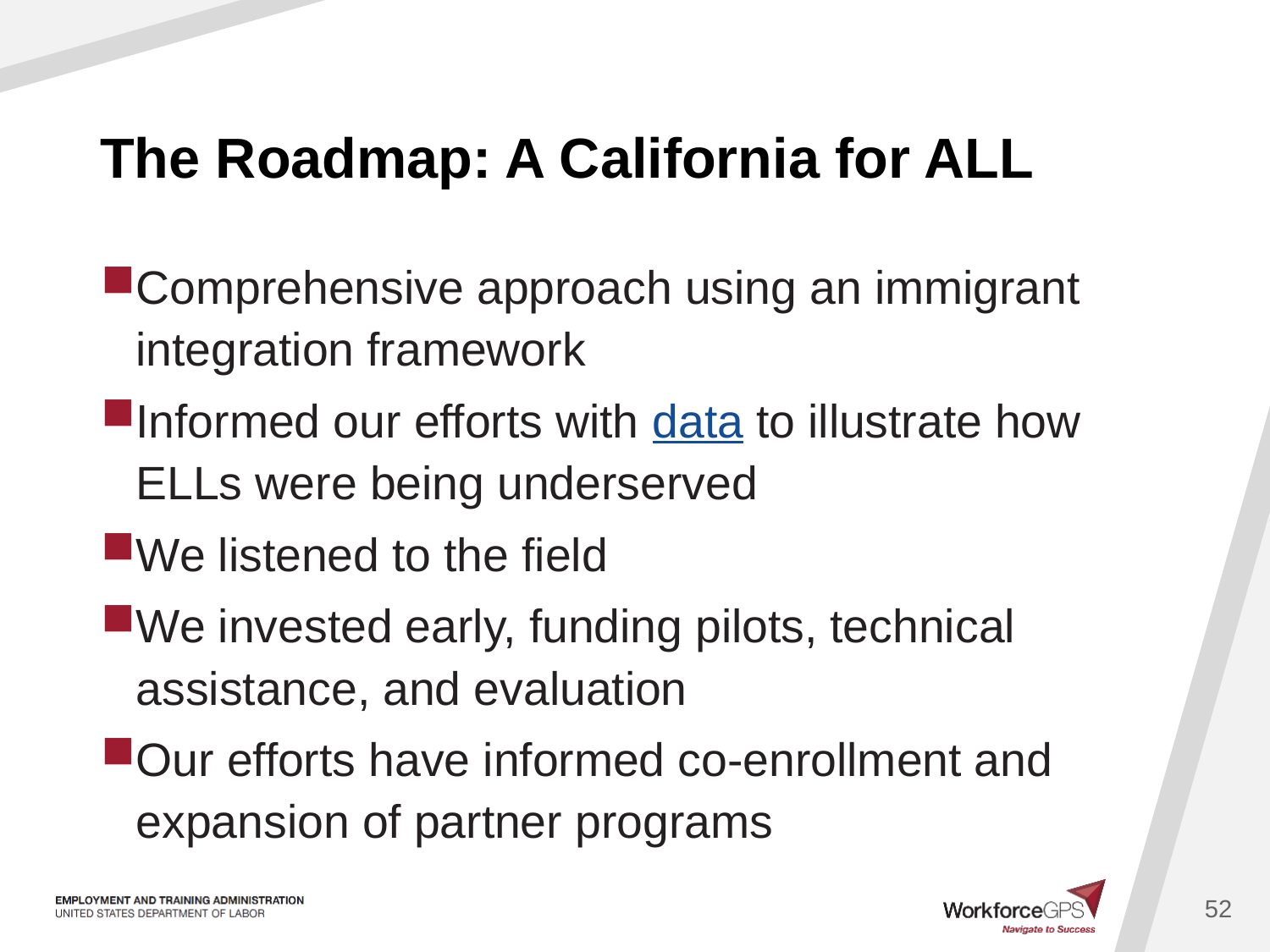

# The Roadmap: A California for ALL
Comprehensive approach using an immigrant integration framework
Informed our efforts with data to illustrate how ELLs were being underserved
We listened to the field
We invested early, funding pilots, technical assistance, and evaluation
Our efforts have informed co-enrollment and expansion of partner programs
52